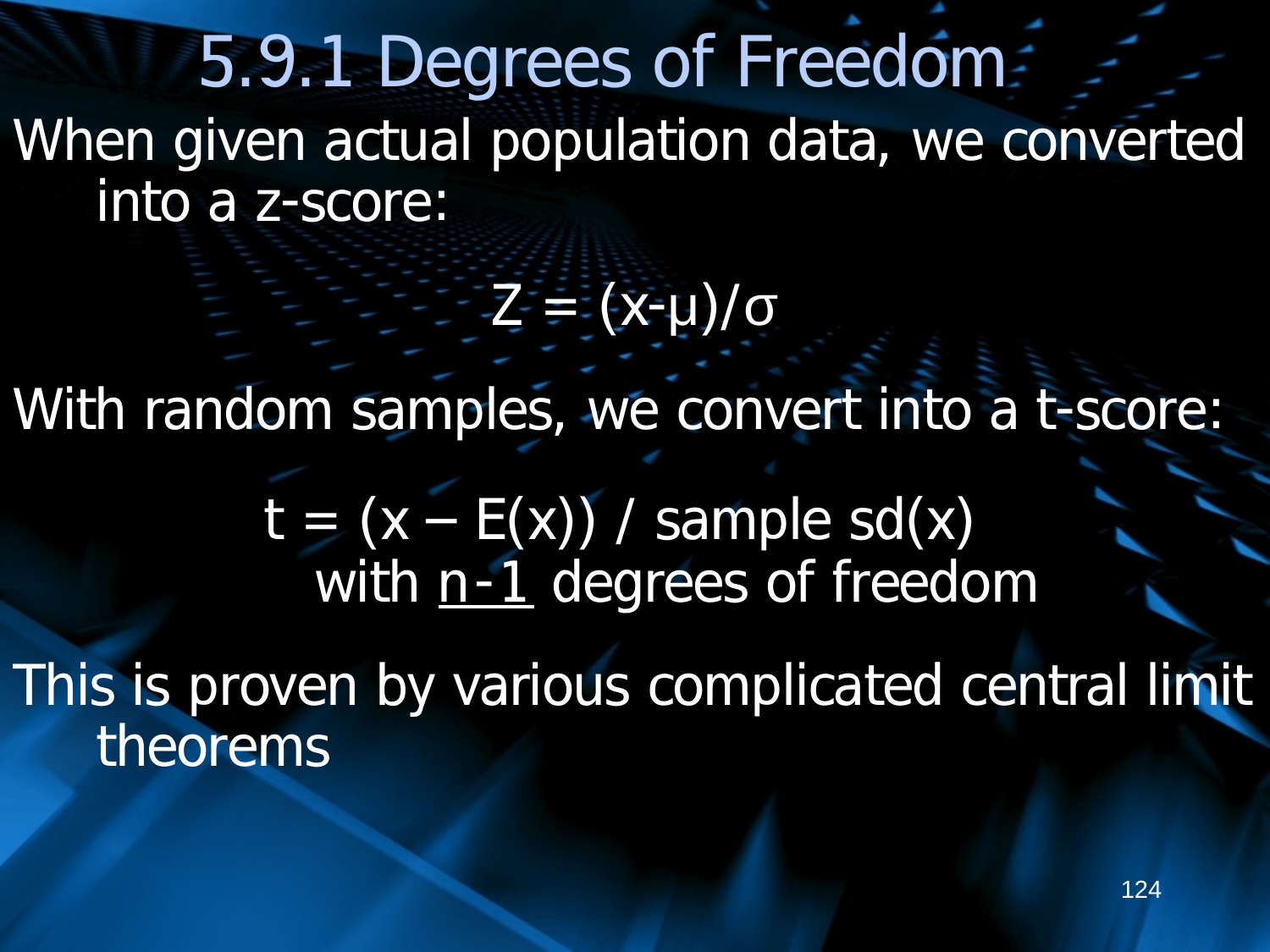

# 5.9.1 Degrees of Freedom
When given actual population data, we converted into a z-score:

Z = (x-μ)/σ

With random samples, we convert into a t-score:

t = (x – E(x)) / sample sd(x)
with n-1 degrees of freedom

This is proven by various complicated central limit theorems

124